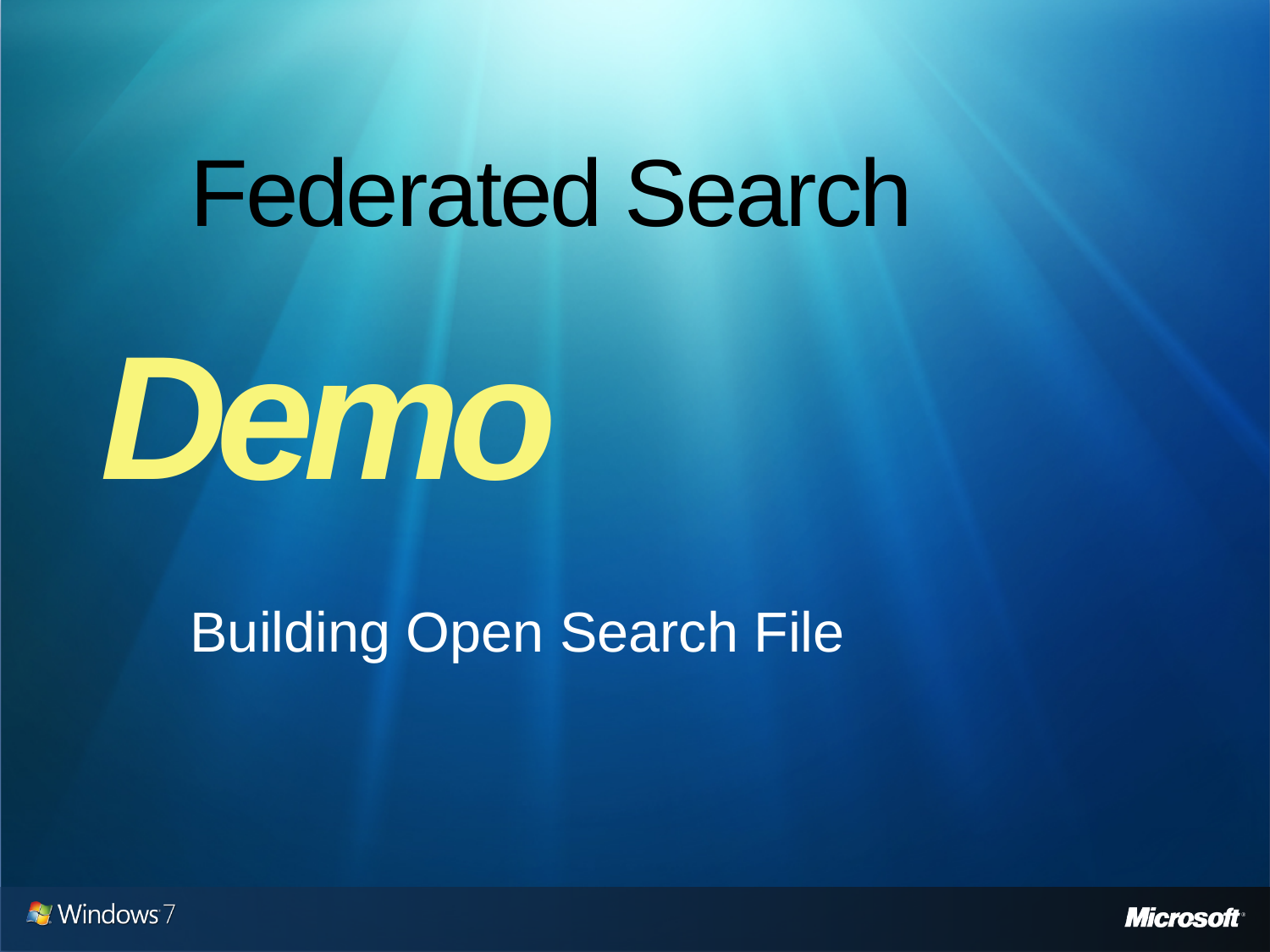

# Federated Search
Demo
Building Open Search File